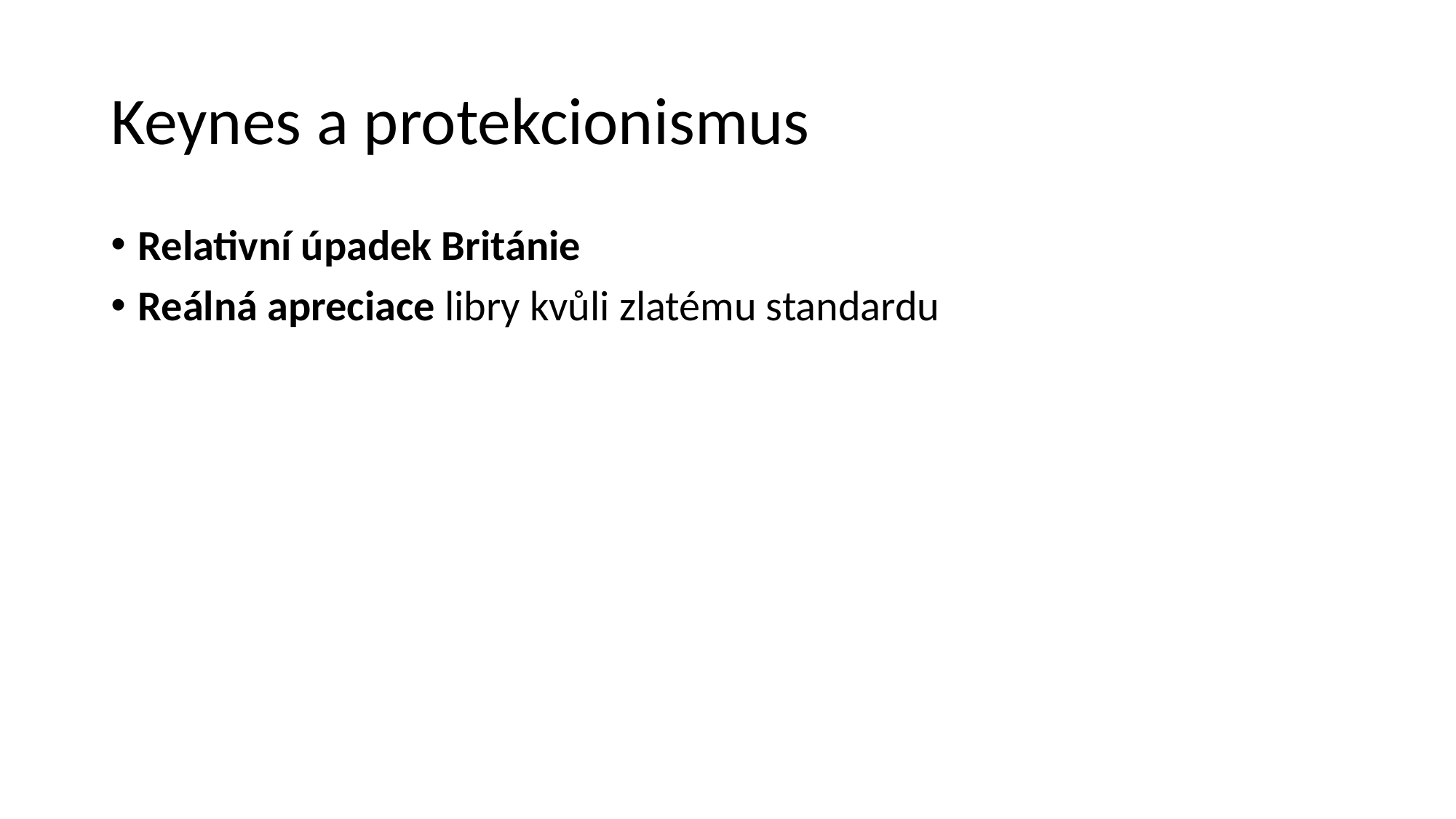

# Keynes a protekcionismus
Relativní úpadek Británie
Reálná apreciace libry kvůli zlatému standardu